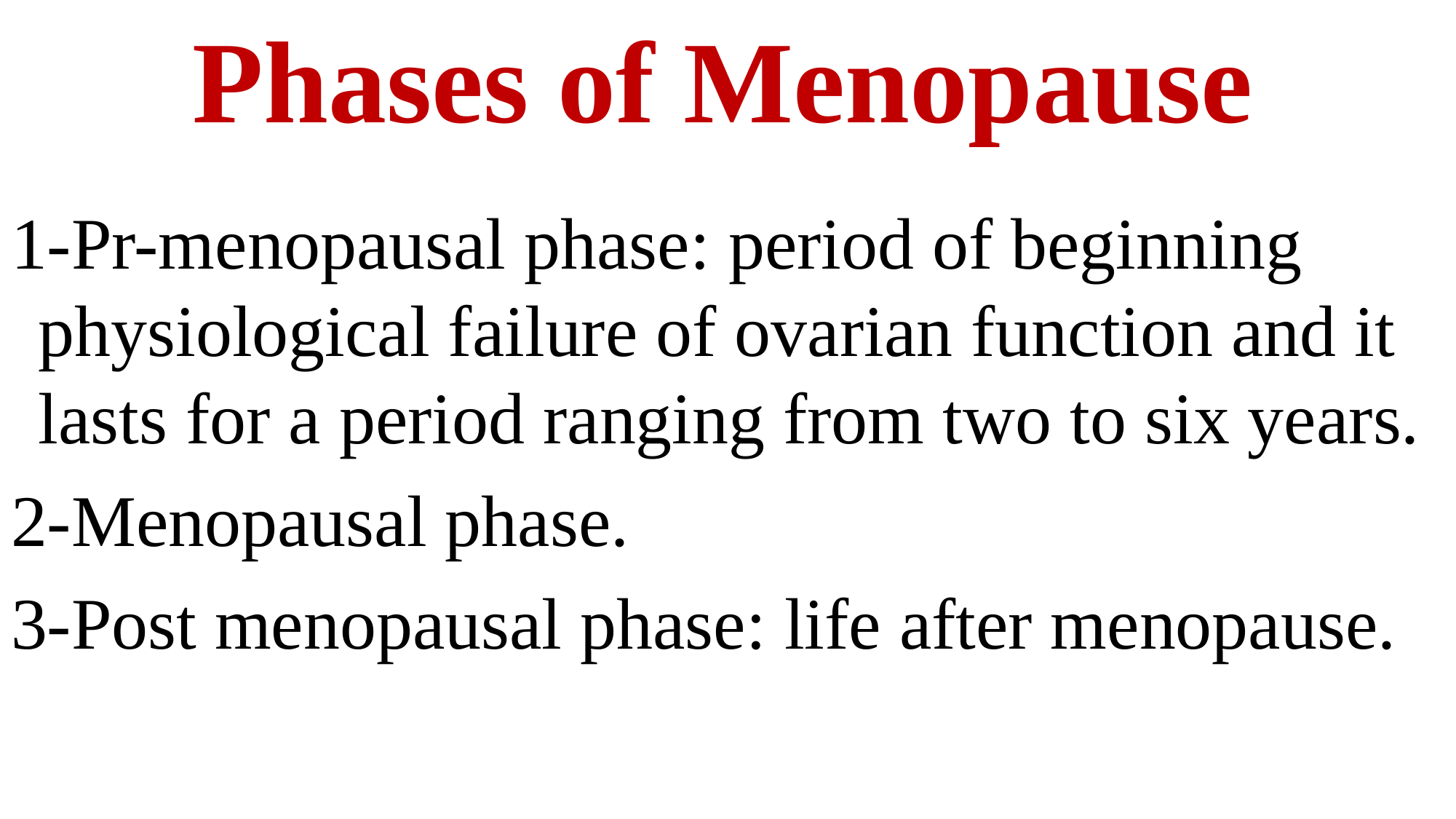

# Phases of Menopause
1-Pr-menopausal phase: period of beginning physiological failure of ovarian function and it lasts for a period ranging from two to six years.
2-Menopausal phase.
3-Post menopausal phase: life after menopause.